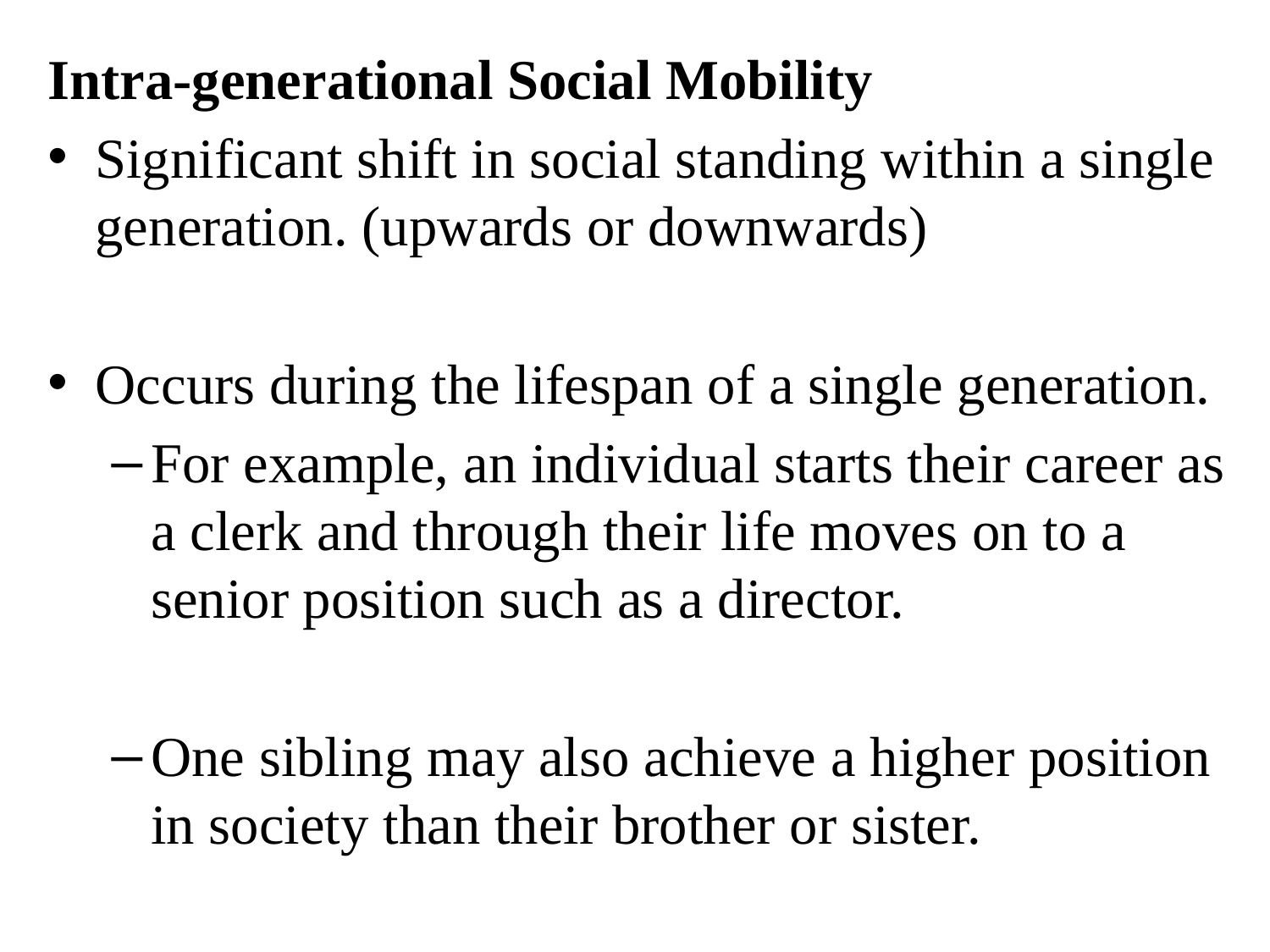

Intra-generational Social Mobility
Significant shift in social standing within a single generation. (upwards or downwards)

Occurs during the lifespan of a single generation.
For example, an individual starts their career as a clerk and through their life moves on to a senior position such as a director.

One sibling may also achieve a higher position in society than their brother or sister.